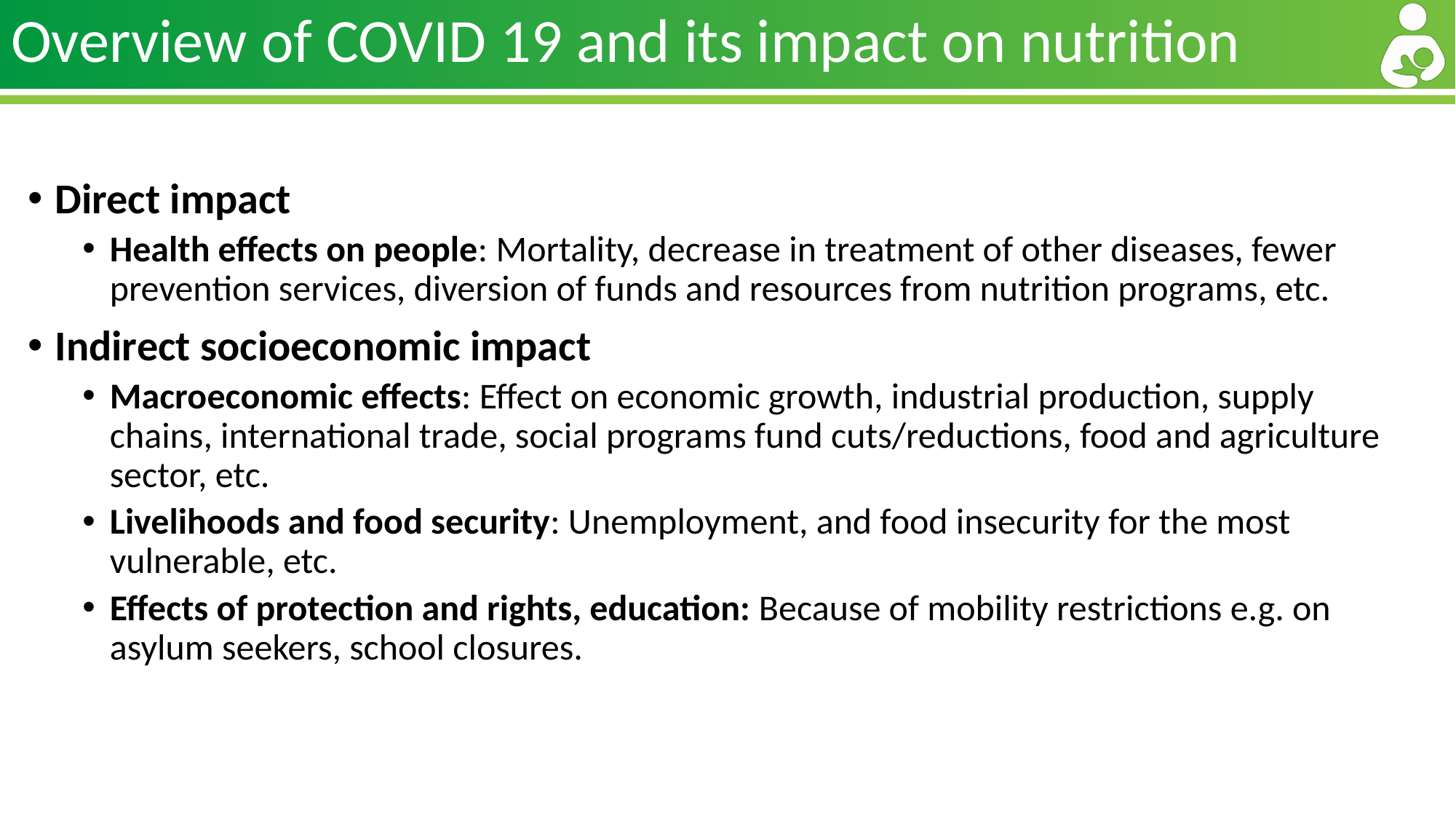

# Overview of COVID 19 and its impact on nutrition

Direct impact
Health effects on people: Mortality, decrease in treatment of other diseases, fewer prevention services, diversion of funds and resources from nutrition programs, etc.
Indirect socioeconomic impact
Macroeconomic effects: Effect on economic growth, industrial production, supply chains, international trade, social programs fund cuts/reductions, food and agriculture sector, etc.
Livelihoods and food security: Unemployment, and food insecurity for the most vulnerable, etc.
Effects of protection and rights, education: Because of mobility restrictions e.g. on asylum seekers, school closures.